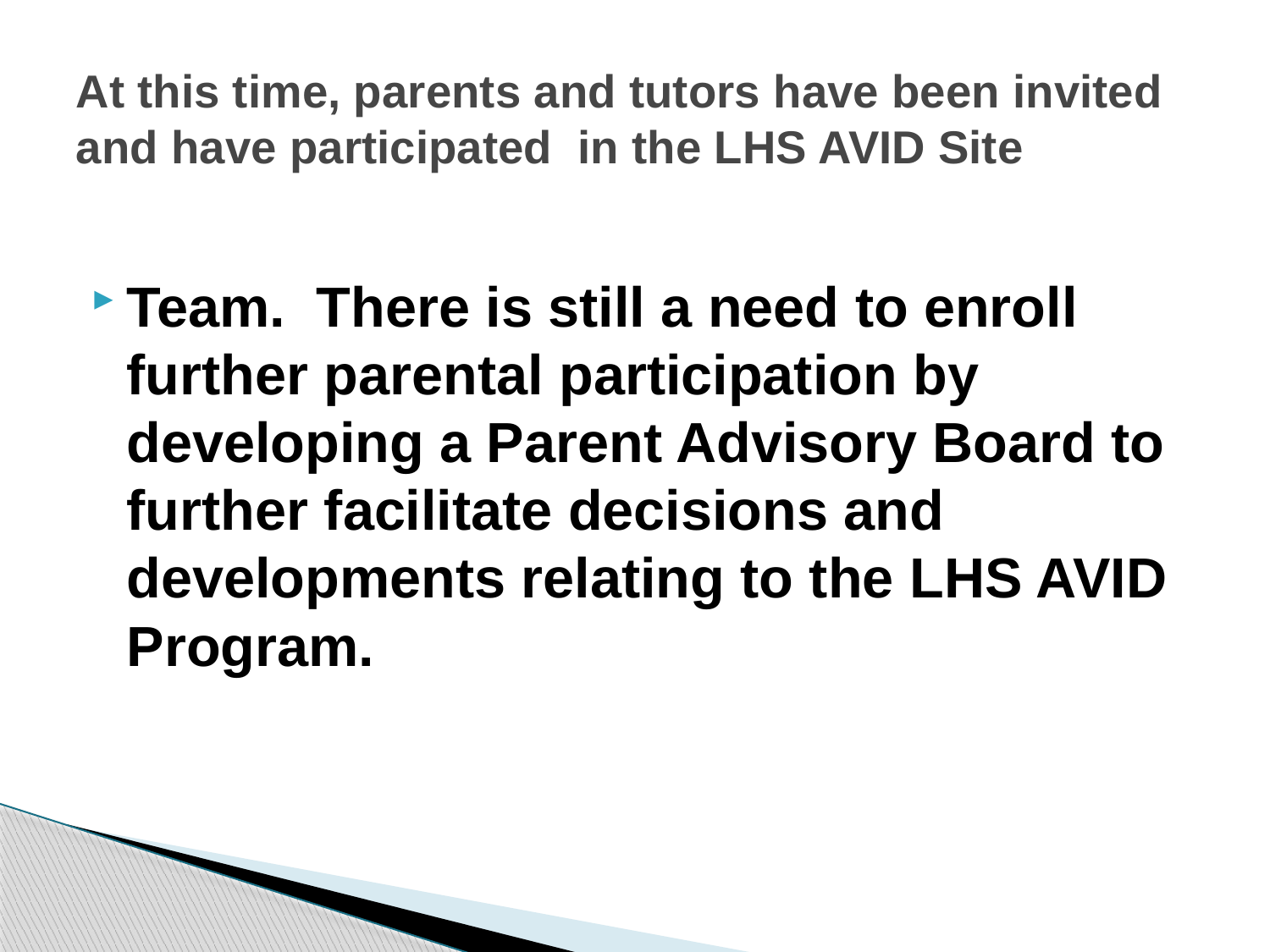

# At this time, parents and tutors have been invited and have participated  in the LHS AVID Site
Team.  There is still a need to enroll further parental participation by developing a Parent Advisory Board to further facilitate decisions and developments relating to the LHS AVID Program.